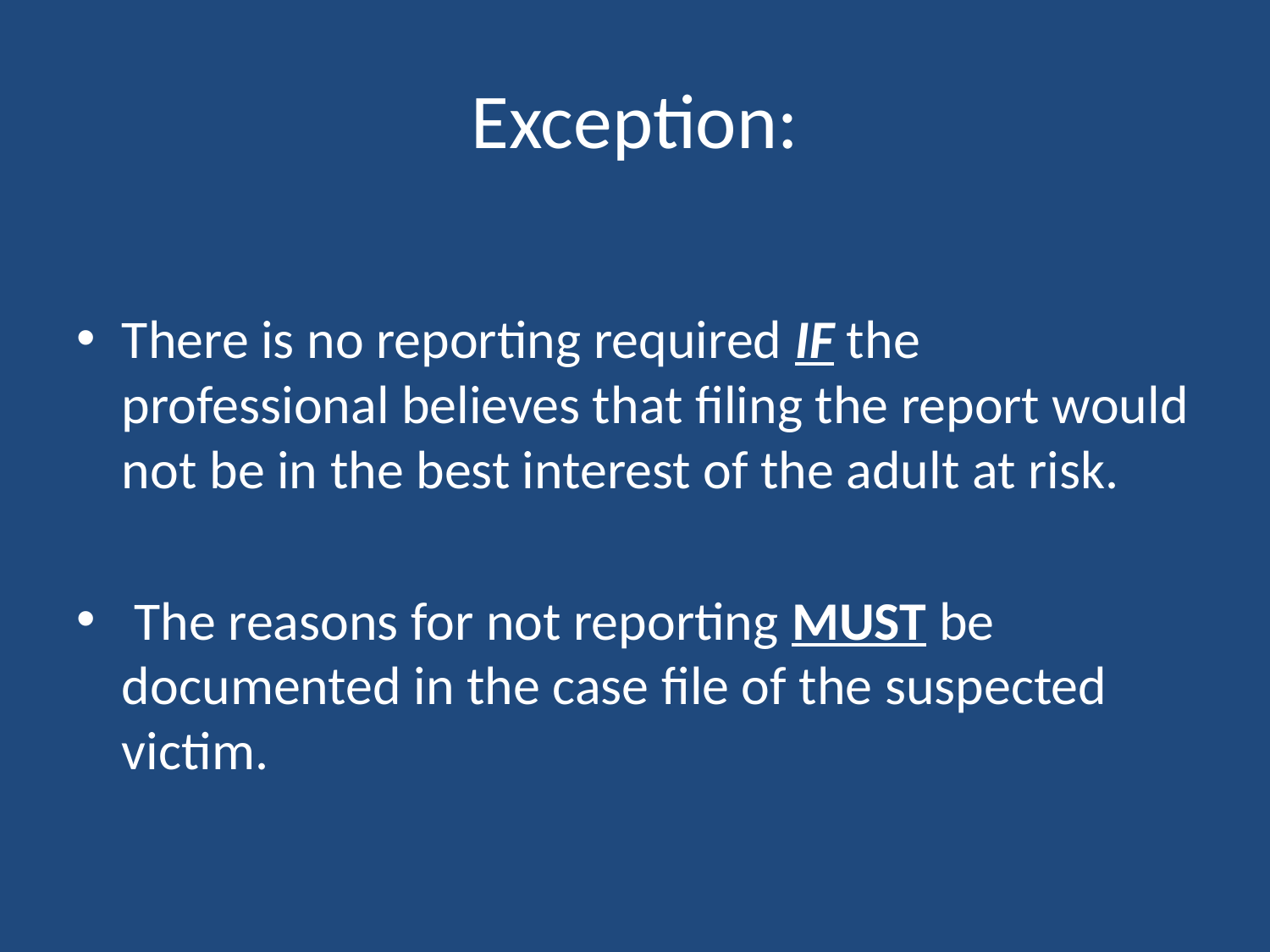

# Exception:

There is no reporting required IF the professional believes that filing the report would not be in the best interest of the adult at risk.

 The reasons for not reporting MUST be documented in the case file of the suspected victim.